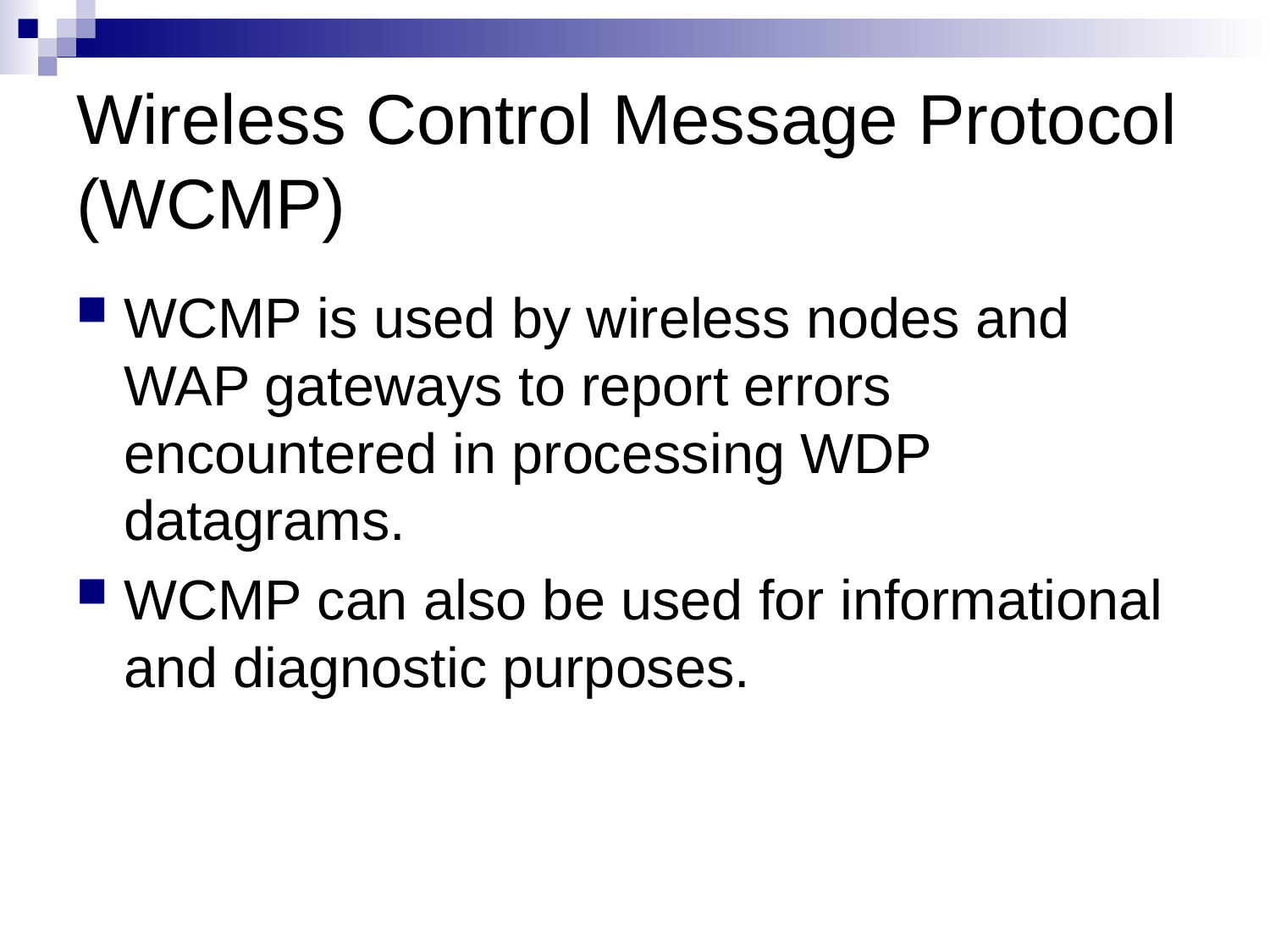

# Wireless Control Message Protocol (WCMP)
WCMP is used by wireless nodes and WAP gateways to report errors encountered in processing WDP datagrams.
WCMP can also be used for informational and diagnostic purposes.